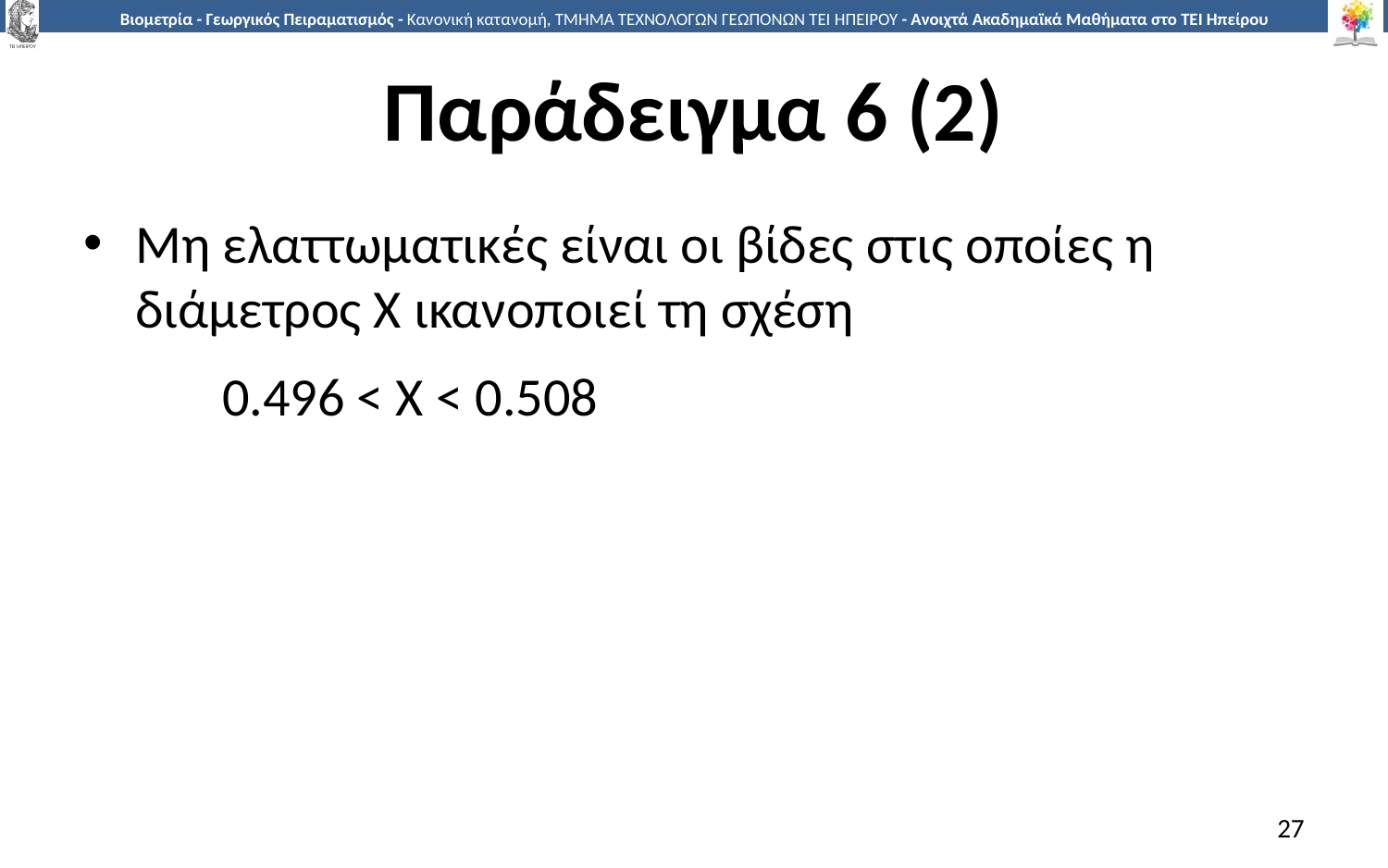

# Παράδειγμα 6 (2)
Μη ελαττωματικές είναι οι βίδες στις οποίες η διάμετρος Χ ικανοποιεί τη σχέση
	0.496 < Χ < 0.508

27